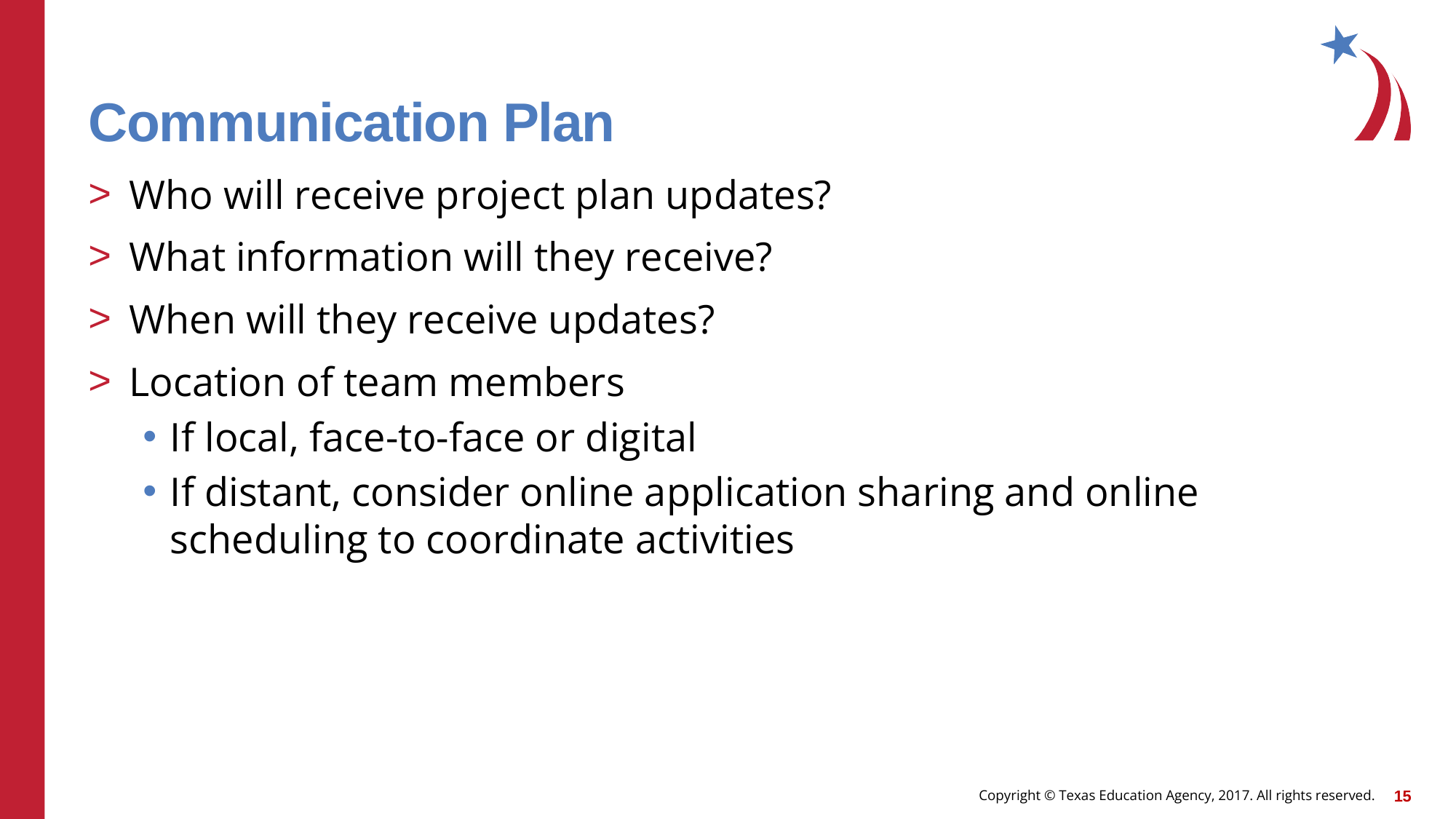

# Communication Plan
Who will receive project plan updates?
What information will they receive?
When will they receive updates?
Location of team members
If local, face-to-face or digital
If distant, consider online application sharing and online scheduling to coordinate activities